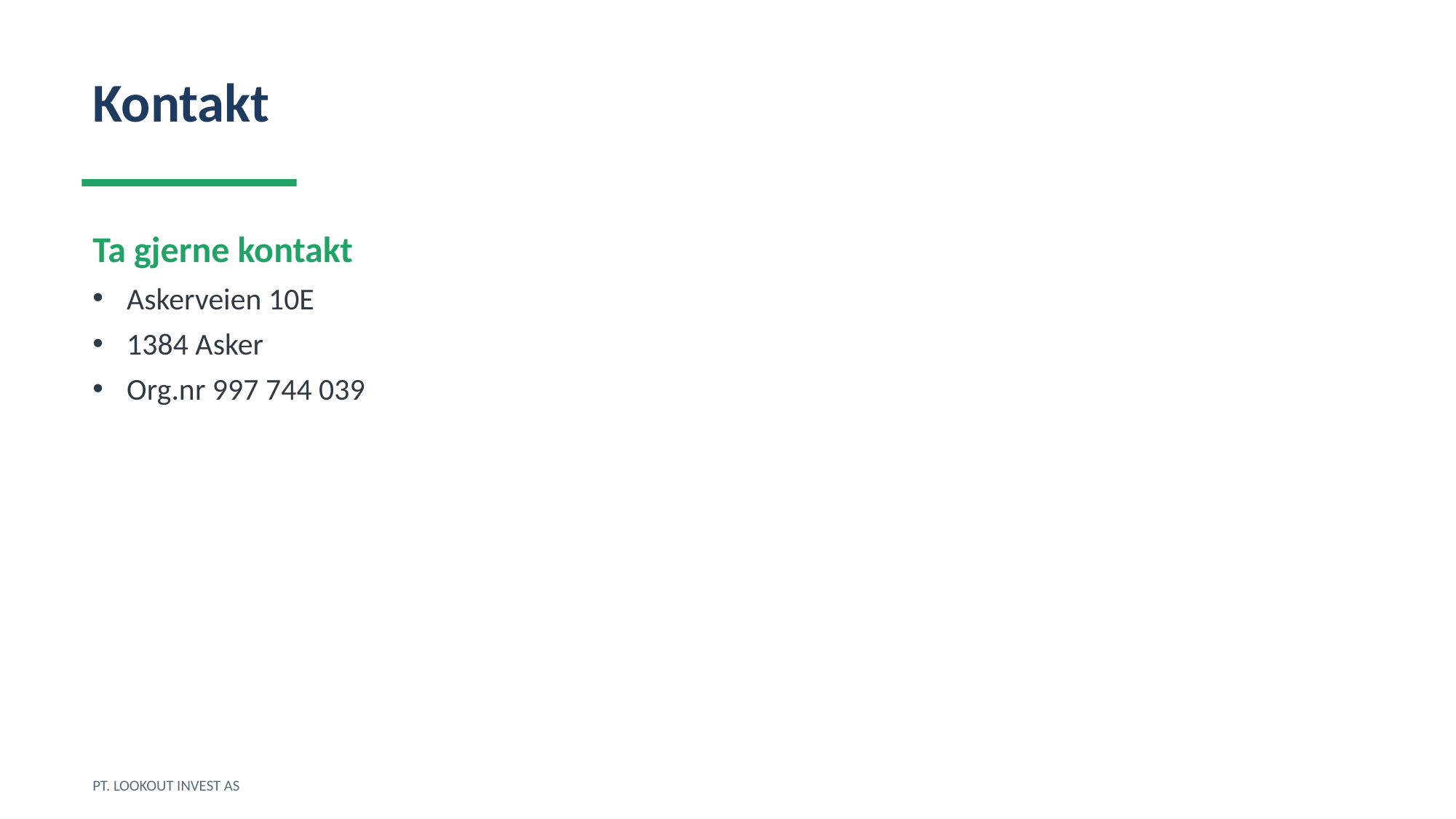

Kontakt

Ta gjerne kontakt
Askerveien 10E
1384 Asker
Org.nr 997 744 039
PT. LOOKOUT INVEST AS